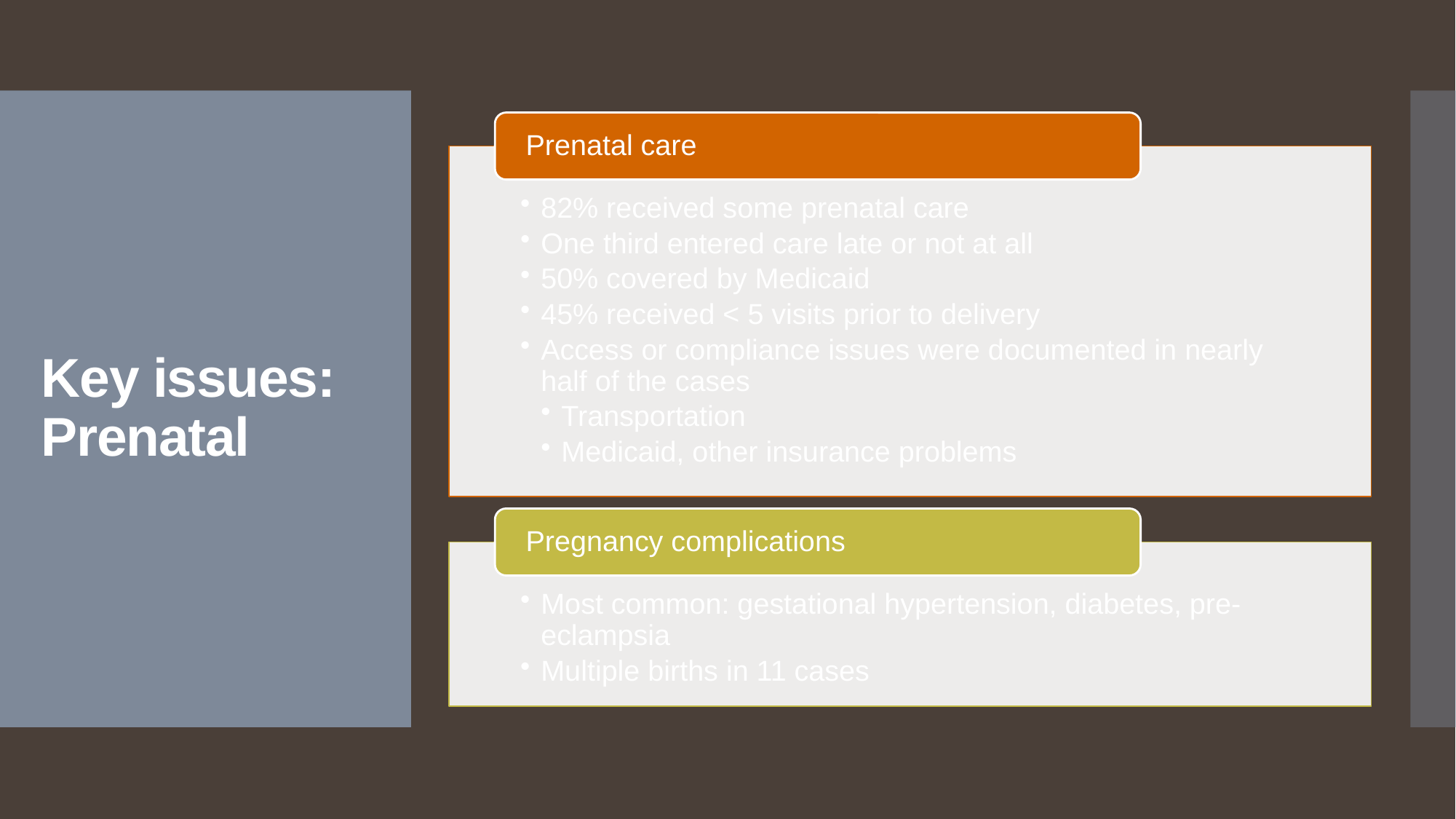

82% received some prenatal care
One third entered care late or not at all
50% covered by Medicaid
45% received < 5 visits prior to delivery
Access or compliance issues were documented in nearly half of the cases
Transportation
Medicaid, other insurance problems
Prenatal care
Most common: gestational hypertension, diabetes, pre-eclampsia
Multiple births in 11 cases
Pregnancy complications
# Key issues: Prenatal